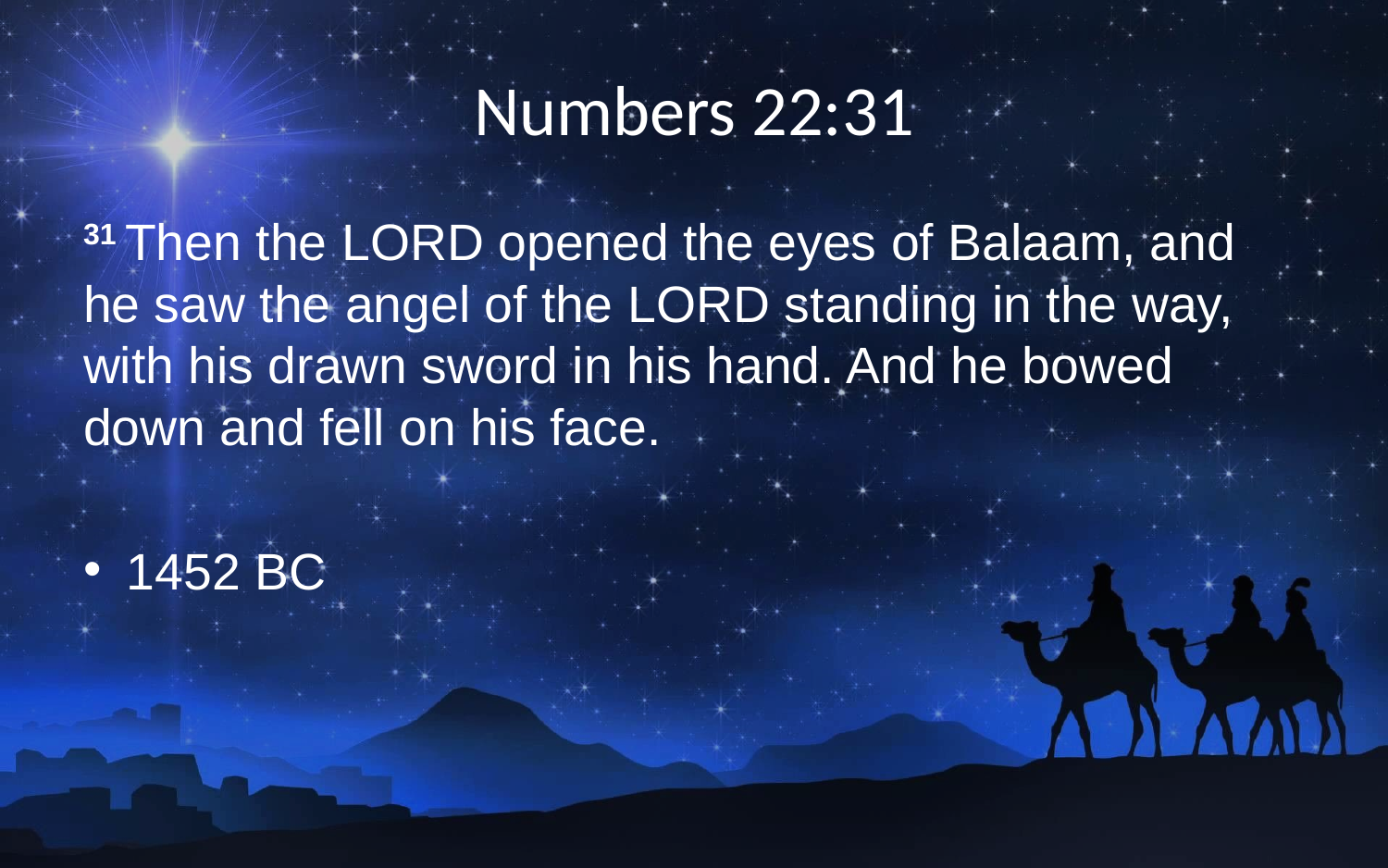

# Numbers 22:31
31 Then the Lord opened the eyes of Balaam, and he saw the angel of the Lord standing in the way, with his drawn sword in his hand. And he bowed down and fell on his face.

1452 BC